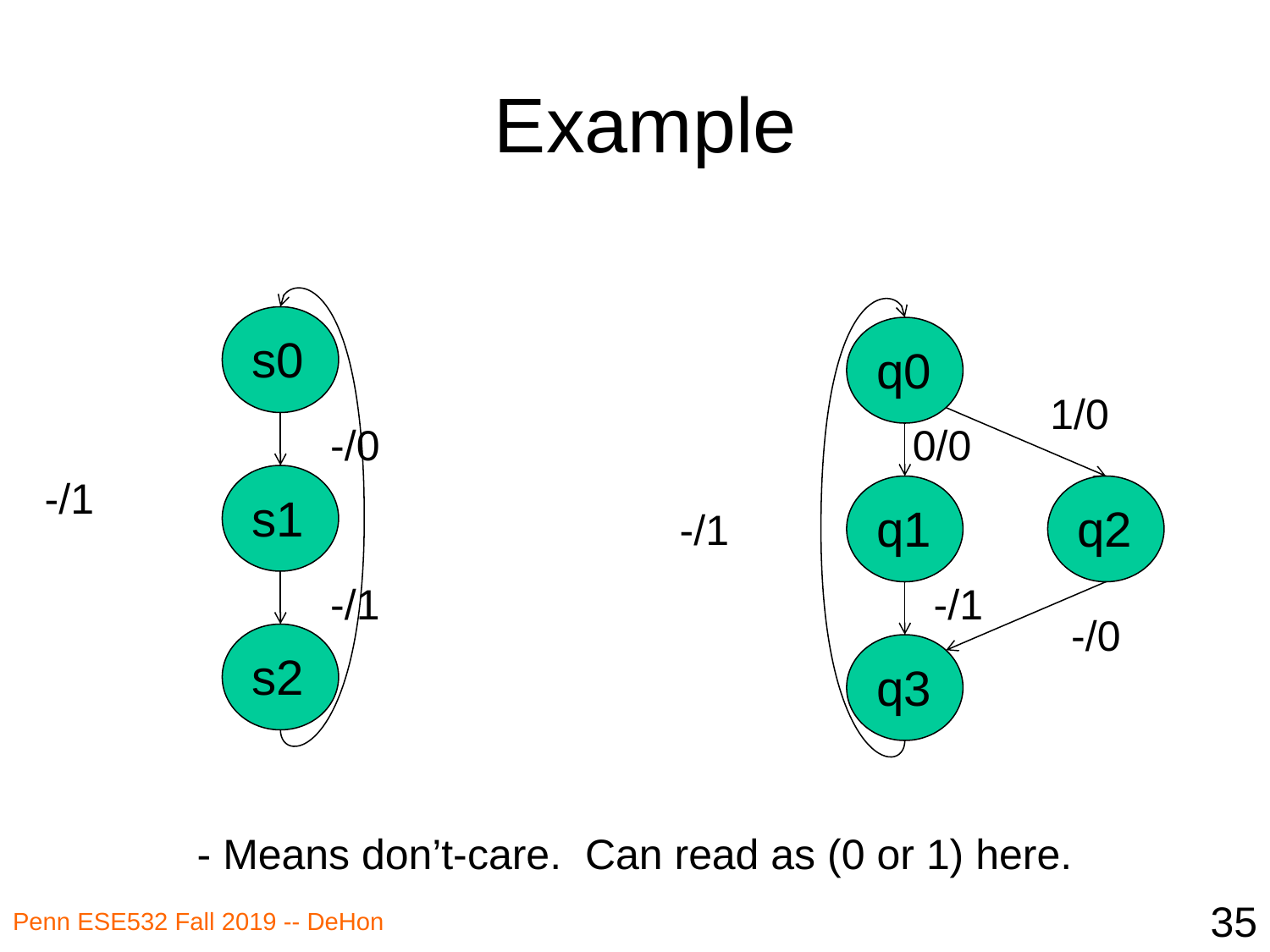

# Example
s0
q0
1/0
0/0
q1
q2
-/1
-/1
-/0
q3
-/0
-/1
s1
-/1
s2
- Means don’t-care.  Can read as (0 or 1) here.
35
Penn ESE532 Fall 2019 -- DeHon